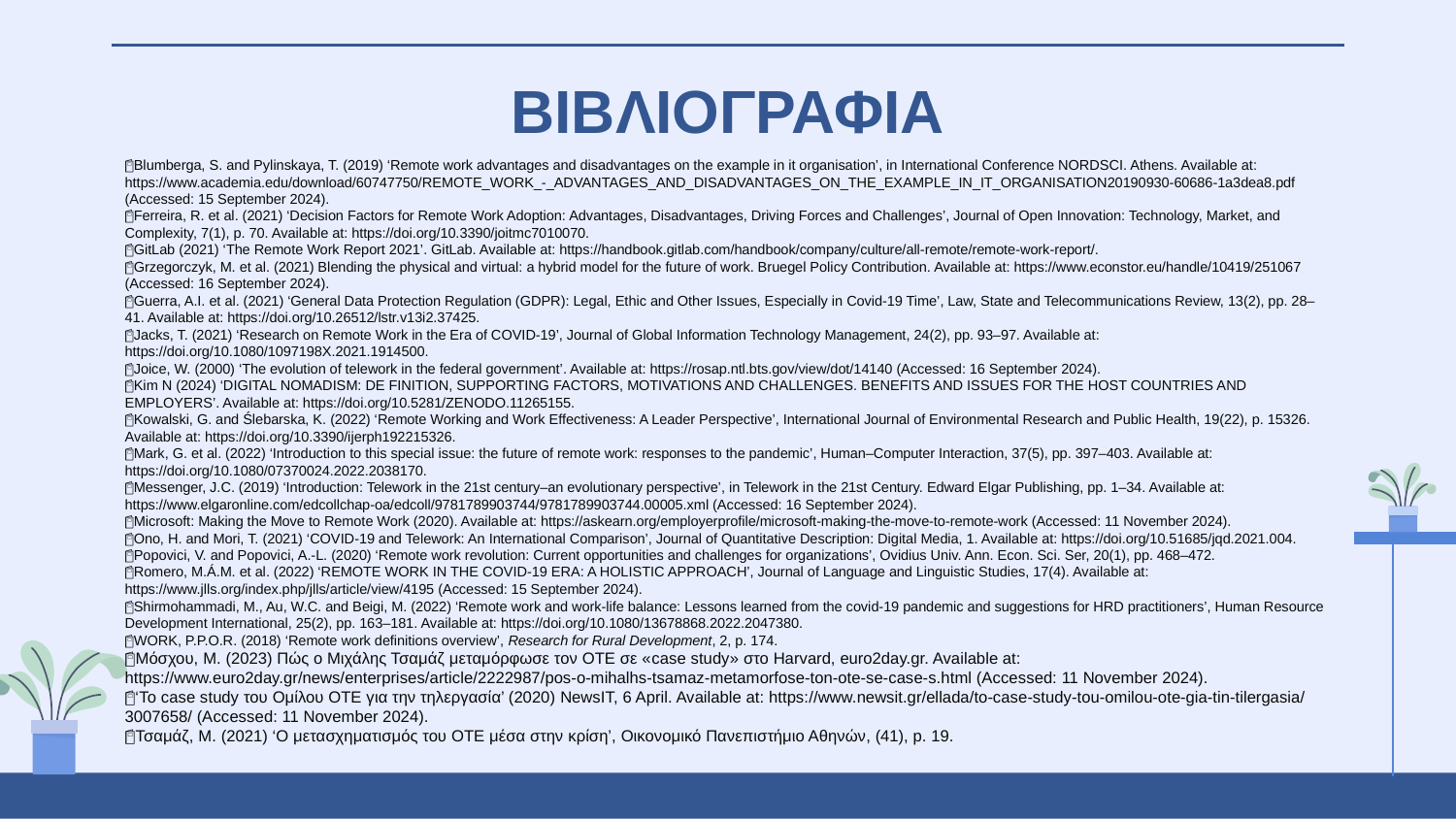

# ΒΙΒΛΙΟΓΡΑΦΙΑ
📓Blumberga, S. and Pylinskaya, T. (2019) ‘Remote work advantages and disadvantages on the example in it organisation’, in International Conference NORDSCI. Athens. Available at: https://www.academia.edu/download/60747750/REMOTE_WORK_-_ADVANTAGES_AND_DISADVANTAGES_ON_THE_EXAMPLE_IN_IT_ORGANISATION20190930-60686-1a3dea8.pdf (Accessed: 15 September 2024).
📓Ferreira, R. et al. (2021) ‘Decision Factors for Remote Work Adoption: Advantages, Disadvantages, Driving Forces and Challenges’, Journal of Open Innovation: Technology, Market, and Complexity, 7(1), p. 70. Available at: https://doi.org/10.3390/joitmc7010070.
📓GitLab (2021) ‘The Remote Work Report 2021’. GitLab. Available at: https://handbook.gitlab.com/handbook/company/culture/all-remote/remote-work-report/.
📓Grzegorczyk, M. et al. (2021) Blending the physical and virtual: a hybrid model for the future of work. Bruegel Policy Contribution. Available at: https://www.econstor.eu/handle/10419/251067 (Accessed: 16 September 2024).
📓Guerra, A.I. et al. (2021) ‘General Data Protection Regulation (GDPR): Legal, Ethic and Other Issues, Especially in Covid-19 Time’, Law, State and Telecommunications Review, 13(2), pp. 28–41. Available at: https://doi.org/10.26512/lstr.v13i2.37425.
📓Jacks, T. (2021) ‘Research on Remote Work in the Era of COVID-19’, Journal of Global Information Technology Management, 24(2), pp. 93–97. Available at: https://doi.org/10.1080/1097198X.2021.1914500.
📓Joice, W. (2000) ‘The evolution of telework in the federal government’. Available at: https://rosap.ntl.bts.gov/view/dot/14140 (Accessed: 16 September 2024).
📓Kim N (2024) ‘DIGITAL NOMADISM: DE FINITION, SUPPORTING FACTORS, MOTIVATIONS AND CHALLENGES. BENEFITS AND ISSUES FOR THE HOST COUNTRIES AND EMPLOYERS’. Available at: https://doi.org/10.5281/ZENODO.11265155.
📓Kowalski, G. and Ślebarska, K. (2022) ‘Remote Working and Work Effectiveness: A Leader Perspective’, International Journal of Environmental Research and Public Health, 19(22), p. 15326. Available at: https://doi.org/10.3390/ijerph192215326.
📓Mark, G. et al. (2022) ‘Introduction to this special issue: the future of remote work: responses to the pandemic’, Human–Computer Interaction, 37(5), pp. 397–403. Available at: https://doi.org/10.1080/07370024.2022.2038170.
📓Messenger, J.C. (2019) ‘Introduction: Telework in the 21st century–an evolutionary perspective’, in Telework in the 21st Century. Edward Elgar Publishing, pp. 1–34. Available at: https://www.elgaronline.com/edcollchap-oa/edcoll/9781789903744/9781789903744.00005.xml (Accessed: 16 September 2024).
📓Microsoft: Making the Move to Remote Work (2020). Available at: https://askearn.org/employerprofile/microsoft-making-the-move-to-remote-work (Accessed: 11 November 2024).
📓Ono, H. and Mori, T. (2021) ‘COVID-19 and Telework: An International Comparison’, Journal of Quantitative Description: Digital Media, 1. Available at: https://doi.org/10.51685/jqd.2021.004.
📓Popovici, V. and Popovici, A.-L. (2020) ‘Remote work revolution: Current opportunities and challenges for organizations’, Ovidius Univ. Ann. Econ. Sci. Ser, 20(1), pp. 468–472.
📓Romero, M.Á.M. et al. (2022) ‘REMOTE WORK IN THE COVID-19 ERA: A HOLISTIC APPROACH’, Journal of Language and Linguistic Studies, 17(4). Available at: https://www.jlls.org/index.php/jlls/article/view/4195 (Accessed: 15 September 2024).
📓Shirmohammadi, M., Au, W.C. and Beigi, M. (2022) ‘Remote work and work-life balance: Lessons learned from the covid-19 pandemic and suggestions for HRD practitioners’, Human Resource Development International, 25(2), pp. 163–181. Available at: https://doi.org/10.1080/13678868.2022.2047380.
📓WORK, P.P.O.R. (2018) ‘Remote work definitions overview’, Research for Rural Development, 2, p. 174.
📓Μόσχου, Μ. (2023) Πώς ο Μιχάλης Τσαμάζ μεταμόρφωσε τον ΟΤΕ σε «case study» στο Harvard, euro2day.gr. Available at: https://www.euro2day.gr/news/enterprises/article/2222987/pos-o-mihalhs-tsamaz-metamorfose-ton-ote-se-case-s.html (Accessed: 11 November 2024).
📓‘Το case study του Ομίλου ΟΤΕ για την τηλεργασία’ (2020) NewsIT, 6 April. Available at: https://www.newsit.gr/ellada/to-case-study-tou-omilou-ote-gia-tin-tilergasia/3007658/ (Accessed: 11 November 2024).
📓Τσαμάζ, Μ. (2021) ‘Ο μετασχηματισμός του ΟΤΕ μέσα στην κρίση’, Οικονομικό Πανεπιστήμιο Αθηνών, (41), p. 19.